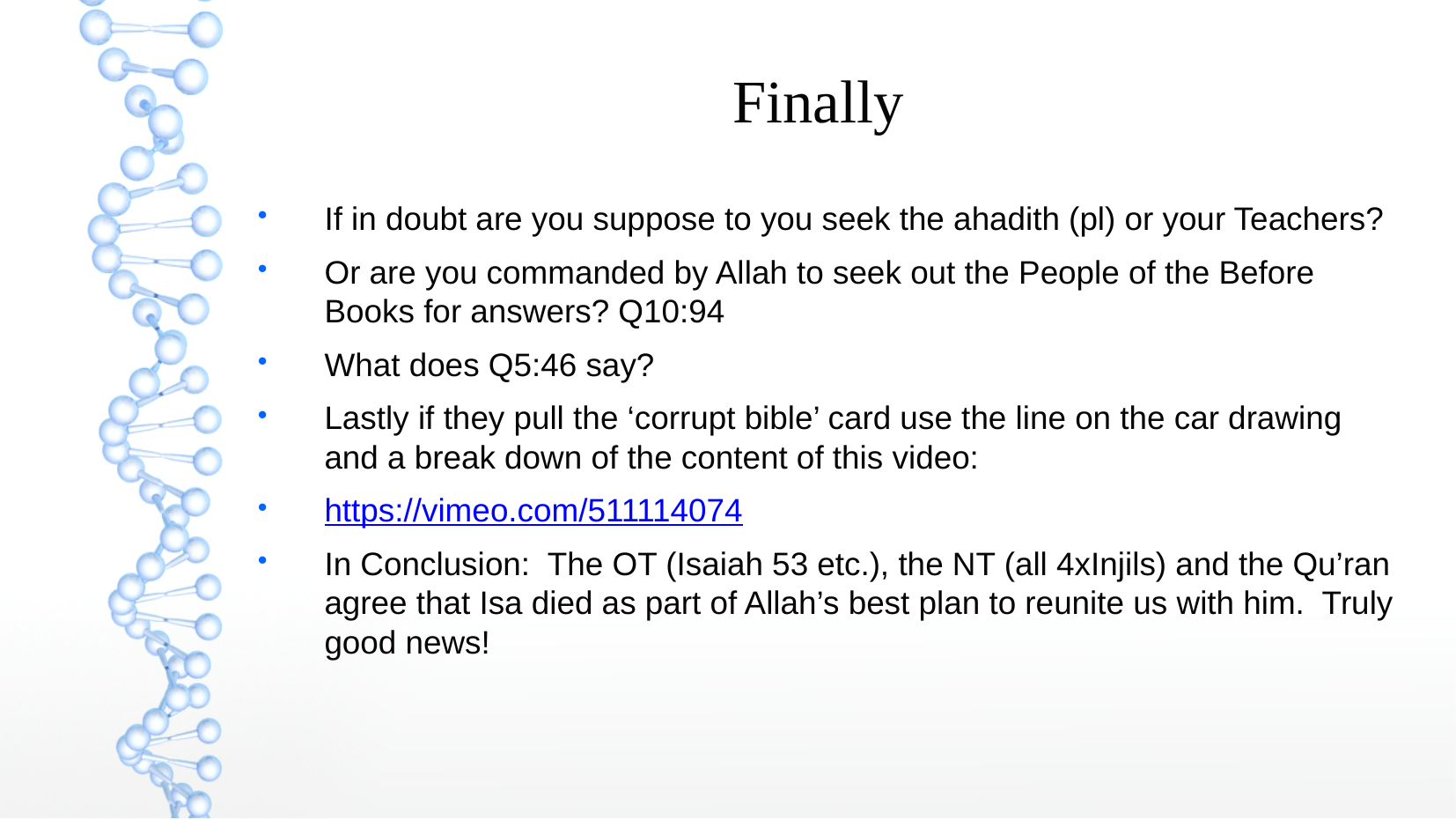

Finally
If in doubt are you suppose to you seek the ahadith (pl) or your Teachers?
Or are you commanded by Allah to seek out the People of the Before Books for answers? Q10:94
What does Q5:46 say?
Lastly if they pull the ‘corrupt bible’ card use the line on the car drawing and a break down of the content of this video:
https://vimeo.com/511114074
In Conclusion:  The OT (Isaiah 53 etc.), the NT (all 4xInjils) and the Qu’ran agree that Isa died as part of Allah’s best plan to reunite us with him.  Truly good news!